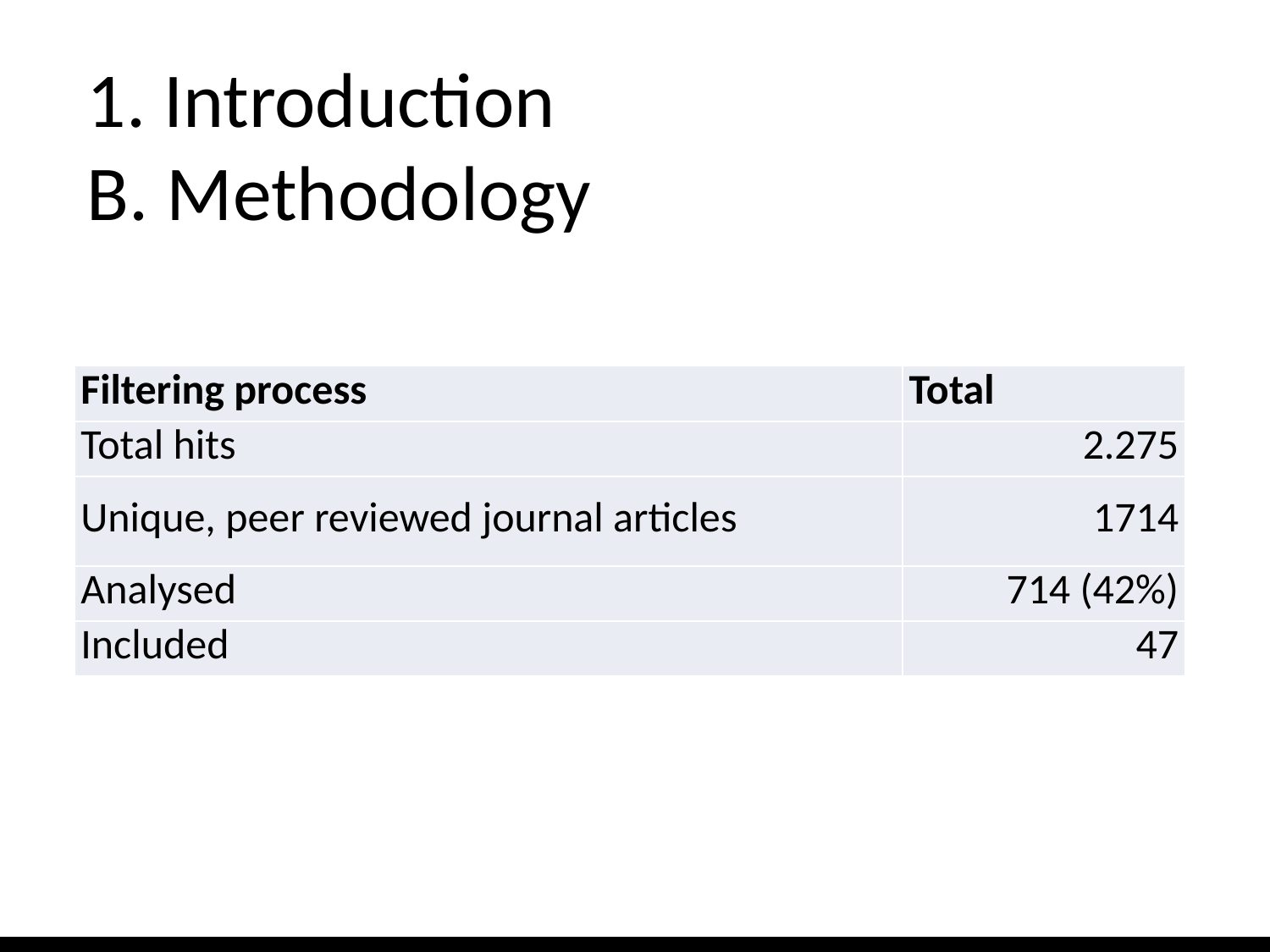

1. Introduction
B. Methodology
| Filtering process | Total |
| --- | --- |
| Total hits | 2.275 |
| Unique, peer reviewed journal articles | 1714 |
| Analysed | 714 (42%) |
| Included | 47 |